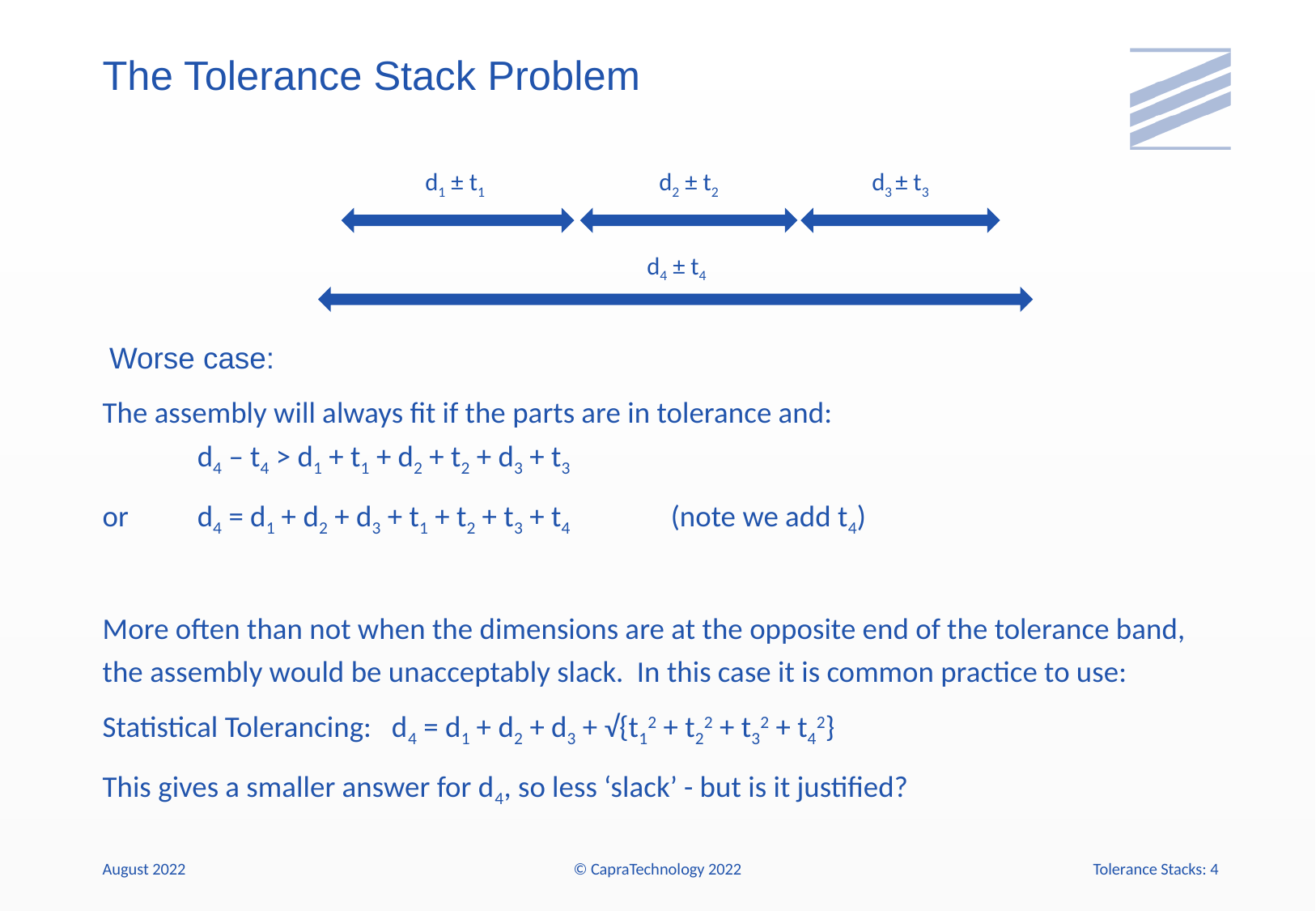

# The Tolerance Stack Problem

d1 ± t1
d2 ± t2
d3 ± t3

d4 ± t4

 Worse case:
The assembly will always fit if the parts are in tolerance and:
		d4 – t4 > d1 + t1 + d2 + t2 + d3 + t3
or 		d4 = d1 + d2 + d3 + t1 + t2 + t3 + t4  	(note we add t4)

More often than not when the dimensions are at the opposite end of the tolerance band, the assembly would be unacceptably slack.  In this case it is common practice to use:
Statistical Tolerancing:   d4 = d1 + d2 + d3 + √{t12 + t22 + t32 + t42}
This gives a smaller answer for d4, so less ‘slack’ - but is it justified?

August 2022
© CapraTechnology 2022
Tolerance Stacks: 4